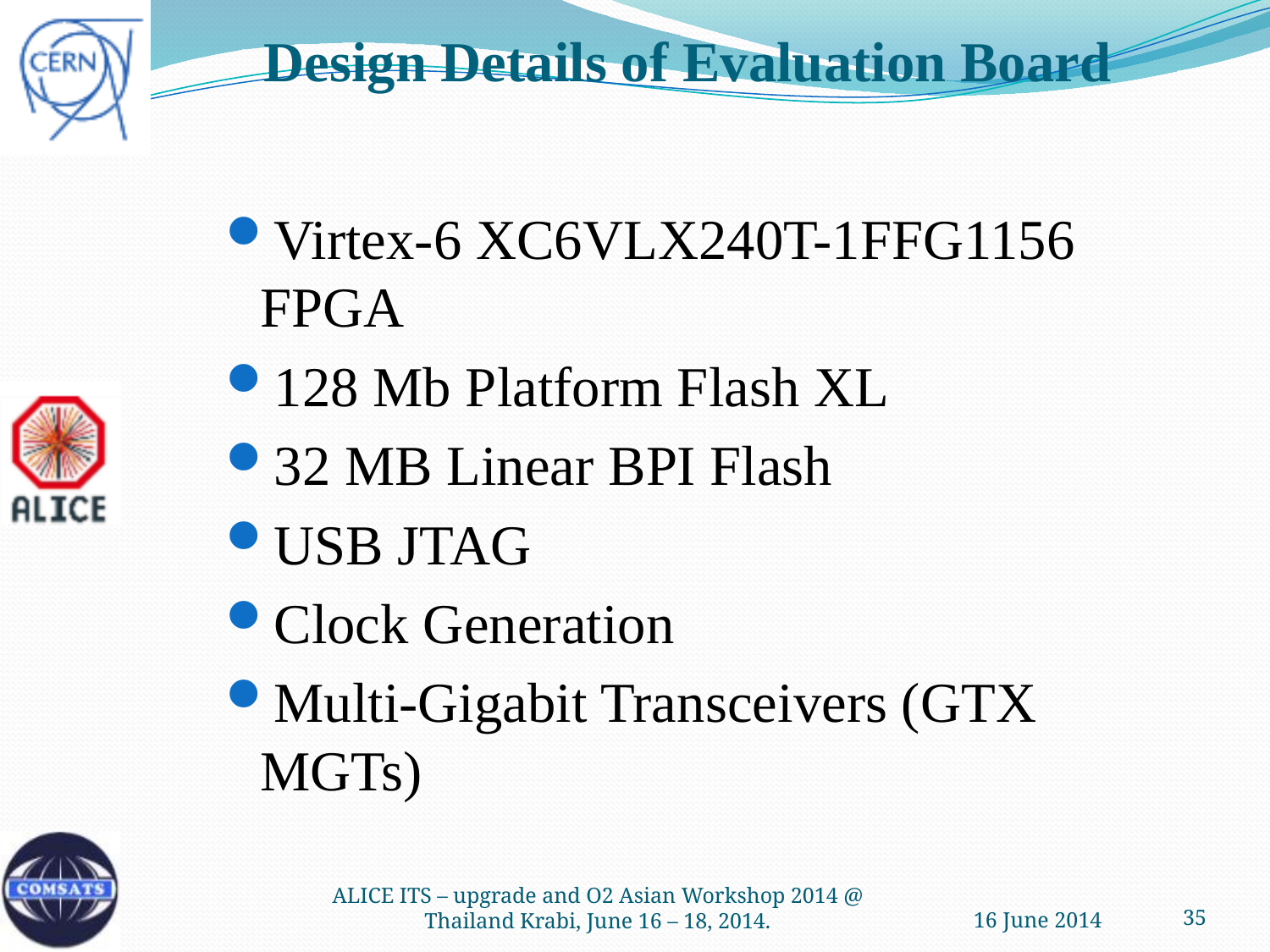

# Design Details of Evaluation Board
Virtex-6 XC6VLX240T-1FFG1156 FPGA
128 Mb Platform Flash XL
32 MB Linear BPI Flash
USB JTAG
Clock Generation
Multi-Gigabit Transceivers (GTX MGTs)
16 June 2014
ALICE ITS – upgrade and O2 Asian Workshop 2014 @ Thailand Krabi, June 16 – 18, 2014.
35